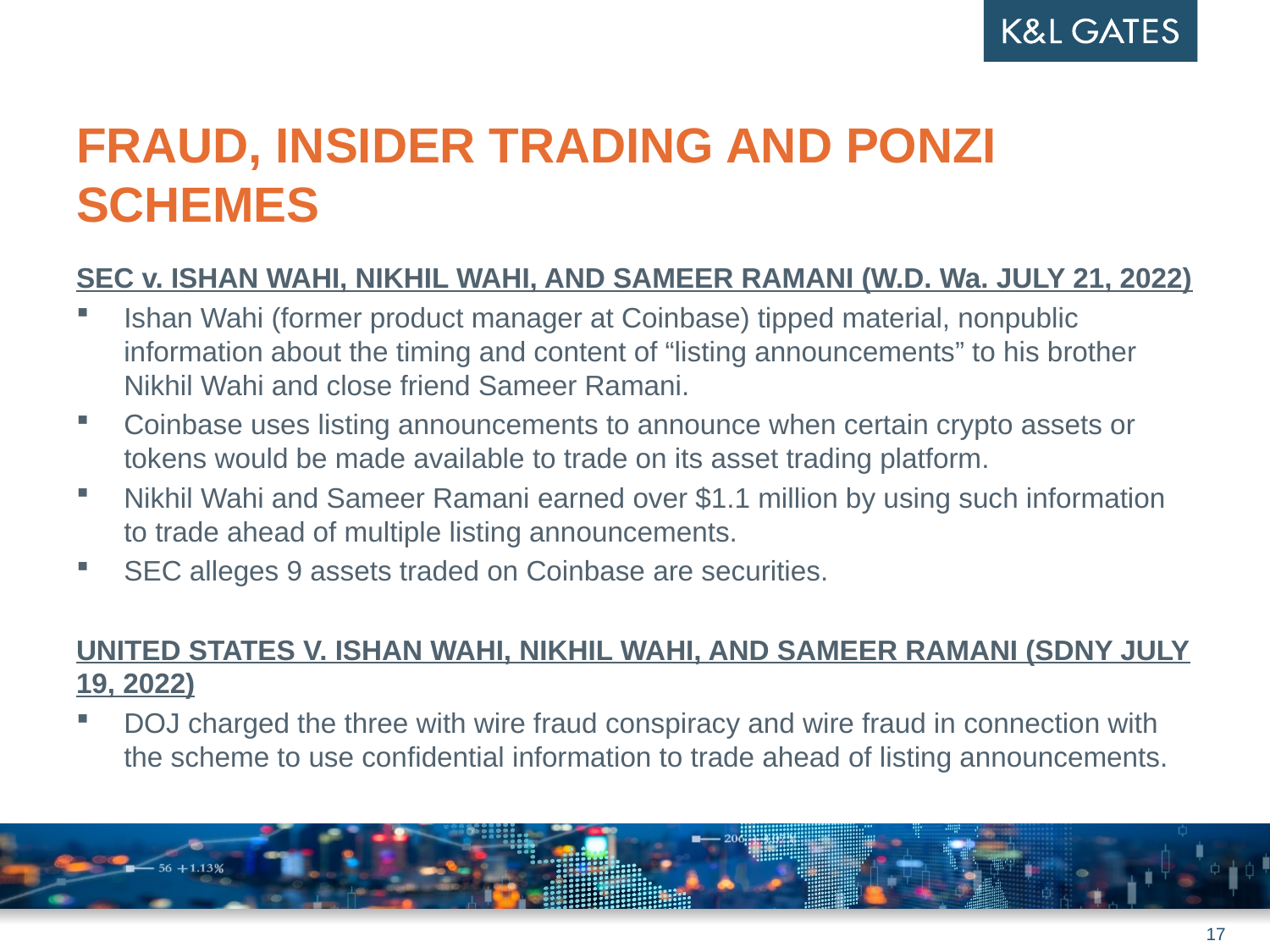

# Fraud, Insider Trading and Ponzi Schemes
SEC v. ISHAN WAHI, NIKHIL WAHI, AND SAMEER RAMANI (W.D. Wa. JULY 21, 2022)
Ishan Wahi (former product manager at Coinbase) tipped material, nonpublic information about the timing and content of “listing announcements” to his brother Nikhil Wahi and close friend Sameer Ramani.
Coinbase uses listing announcements to announce when certain crypto assets or tokens would be made available to trade on its asset trading platform.
Nikhil Wahi and Sameer Ramani earned over $1.1 million by using such information to trade ahead of multiple listing announcements.
SEC alleges 9 assets traded on Coinbase are securities.

UNITED STATES V. ISHAN WAHI, NIKHIL WAHI, AND SAMEER RAMANI (SDNY JULY 19, 2022)
DOJ charged the three with wire fraud conspiracy and wire fraud in connection with the scheme to use confidential information to trade ahead of listing announcements.
17